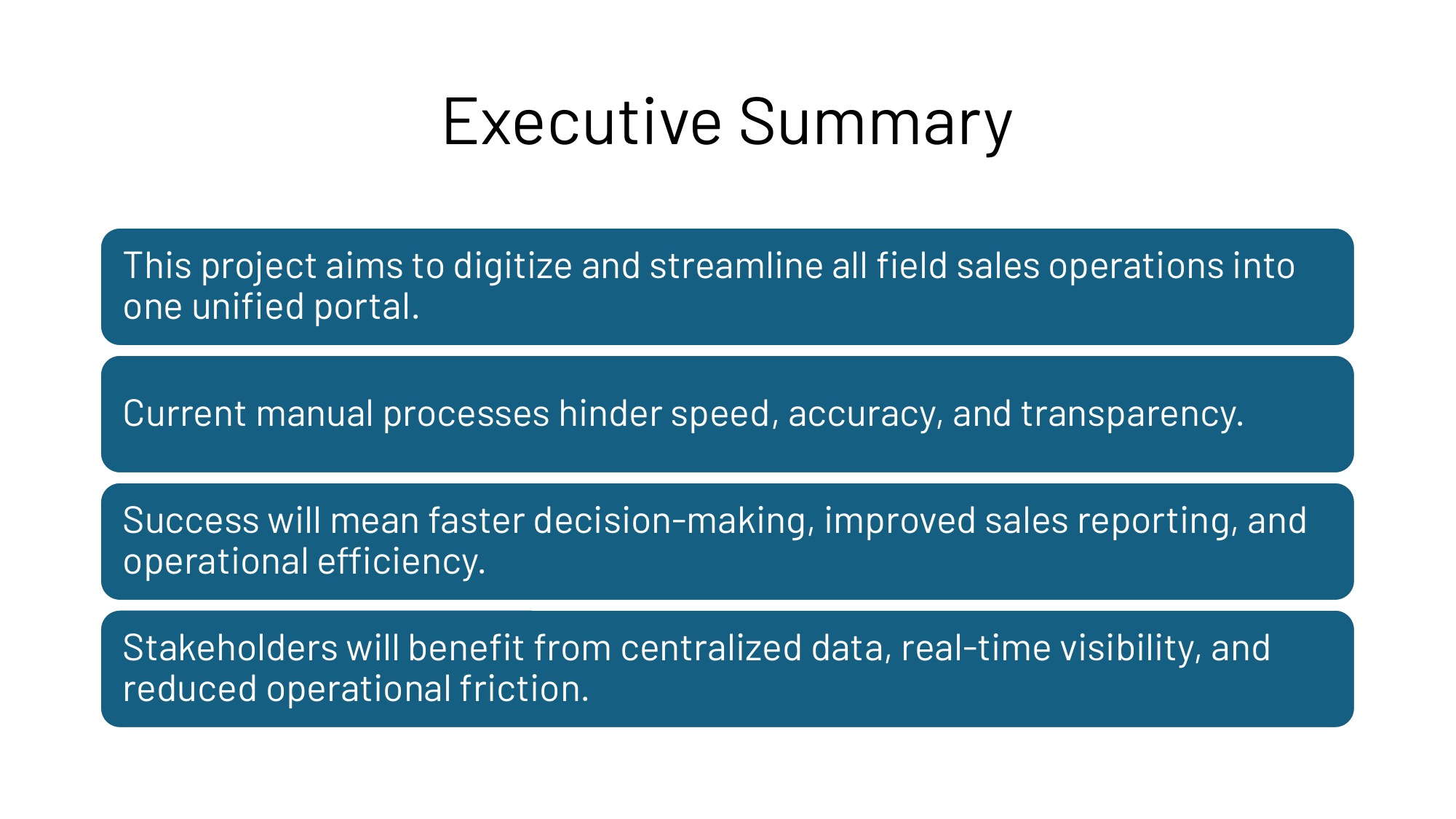

# Executive Summary
This project aims to digitize and streamline all field sales operations into one unified portal.
Current manual processes hinder speed, accuracy, and transparency.
Success will mean faster decision-making, improved sales reporting, and operational efficiency.
Stakeholders will benefit from centralized data, real-time visibility, and reduced operational friction.